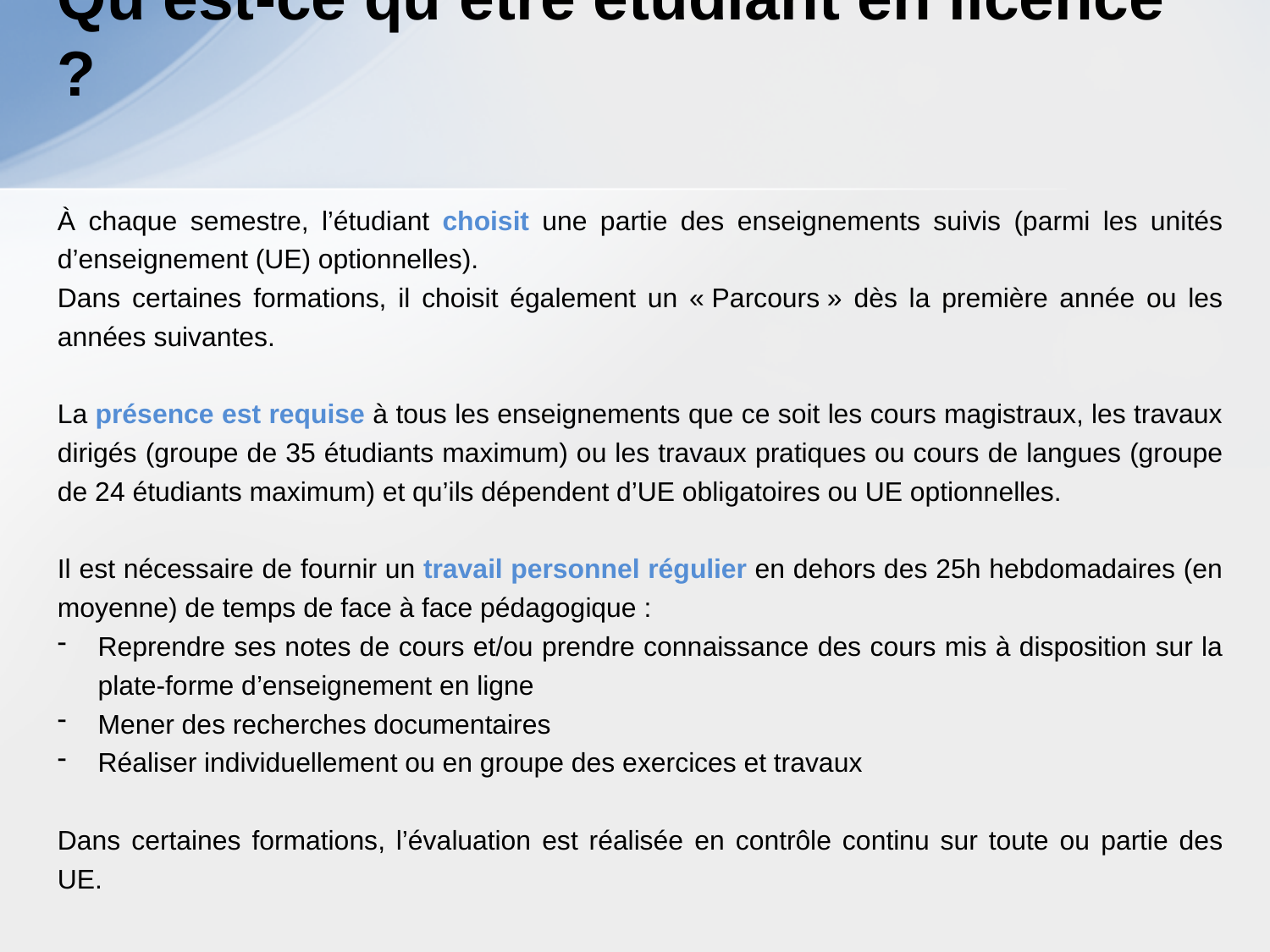

# Qu’est-ce qu’être étudiant en licence ?

À chaque semestre, l’étudiant choisit une partie des enseignements suivis (parmi les unités d’enseignement (UE) optionnelles).
Dans certaines formations, il choisit également un « Parcours » dès la première année ou les années suivantes.

La présence est requise à tous les enseignements que ce soit les cours magistraux, les travaux dirigés (groupe de 35 étudiants maximum) ou les travaux pratiques ou cours de langues (groupe de 24 étudiants maximum) et qu’ils dépendent d’UE obligatoires ou UE optionnelles.

Il est nécessaire de fournir un travail personnel régulier en dehors des 25h hebdomadaires (en moyenne) de temps de face à face pédagogique :
Reprendre ses notes de cours et/ou prendre connaissance des cours mis à disposition sur la plate-forme d’enseignement en ligne
Mener des recherches documentaires
Réaliser individuellement ou en groupe des exercices et travaux

Dans certaines formations, l’évaluation est réalisée en contrôle continu sur toute ou partie des UE.